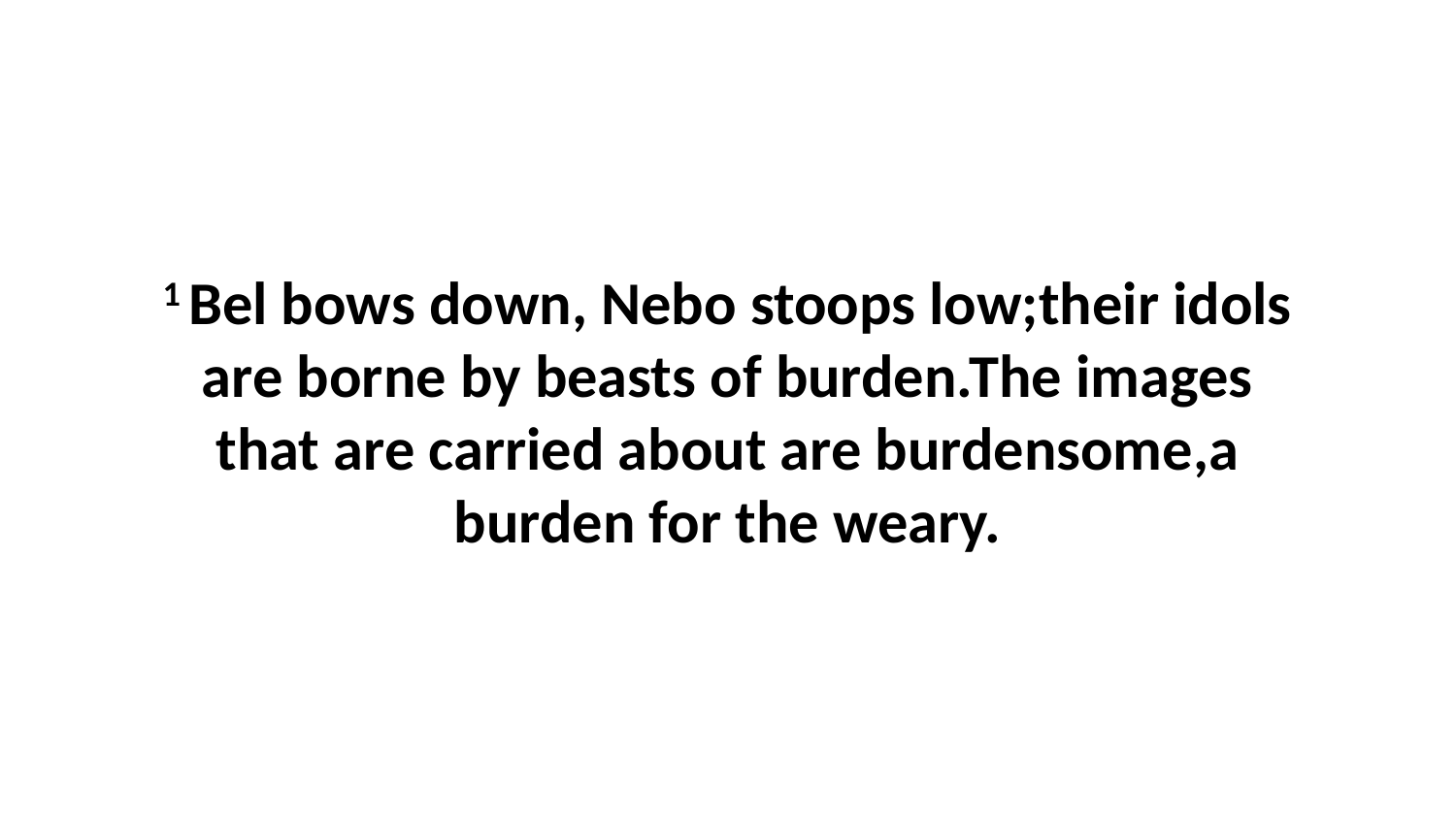

1 Bel bows down, Nebo stoops low;their idols are borne by beasts of burden.The images that are carried about are burdensome,a burden for the weary.